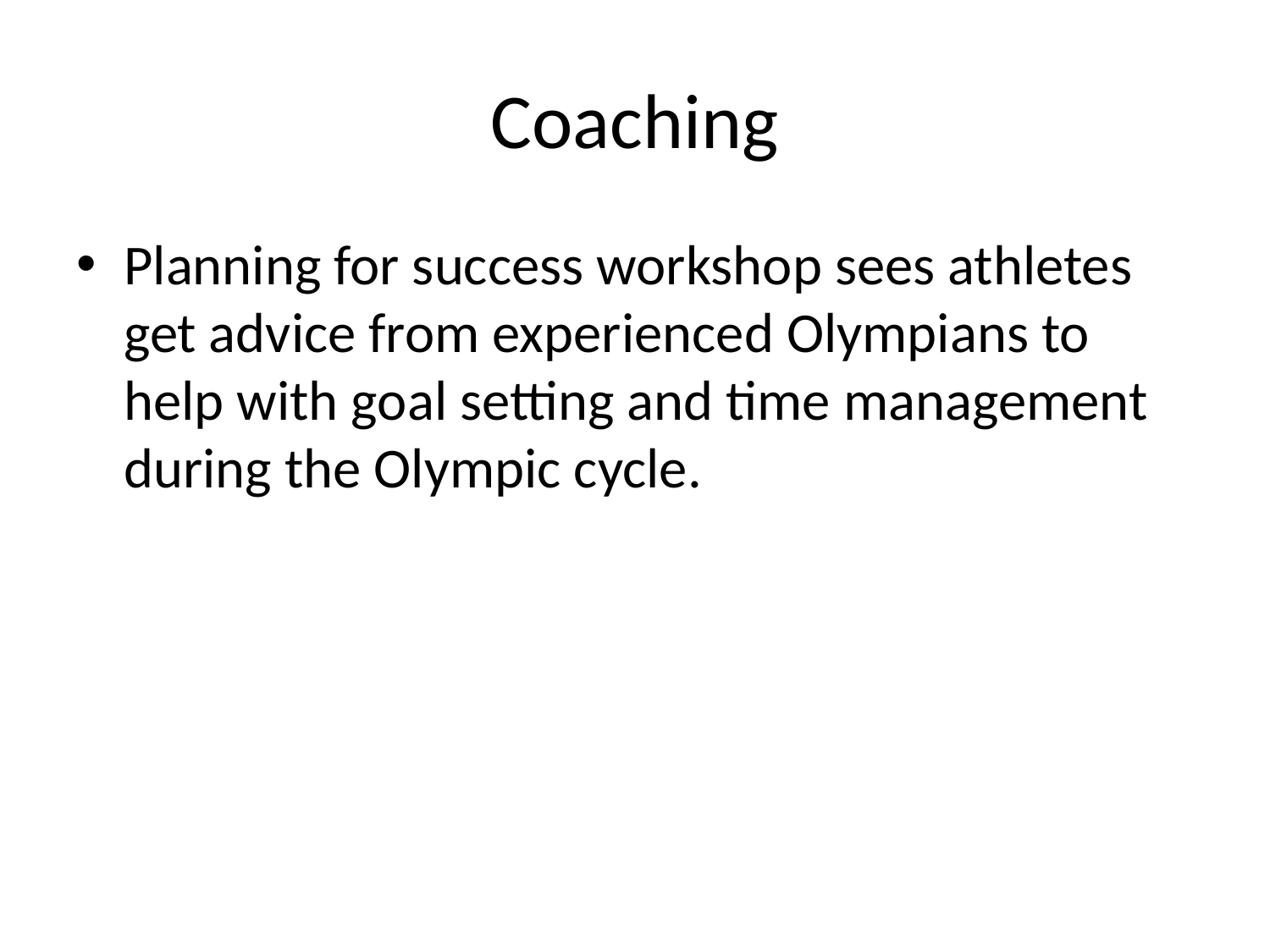

# Coaching
Planning for success workshop sees athletes get advice from experienced Olympians to help with goal setting and time management during the Olympic cycle.